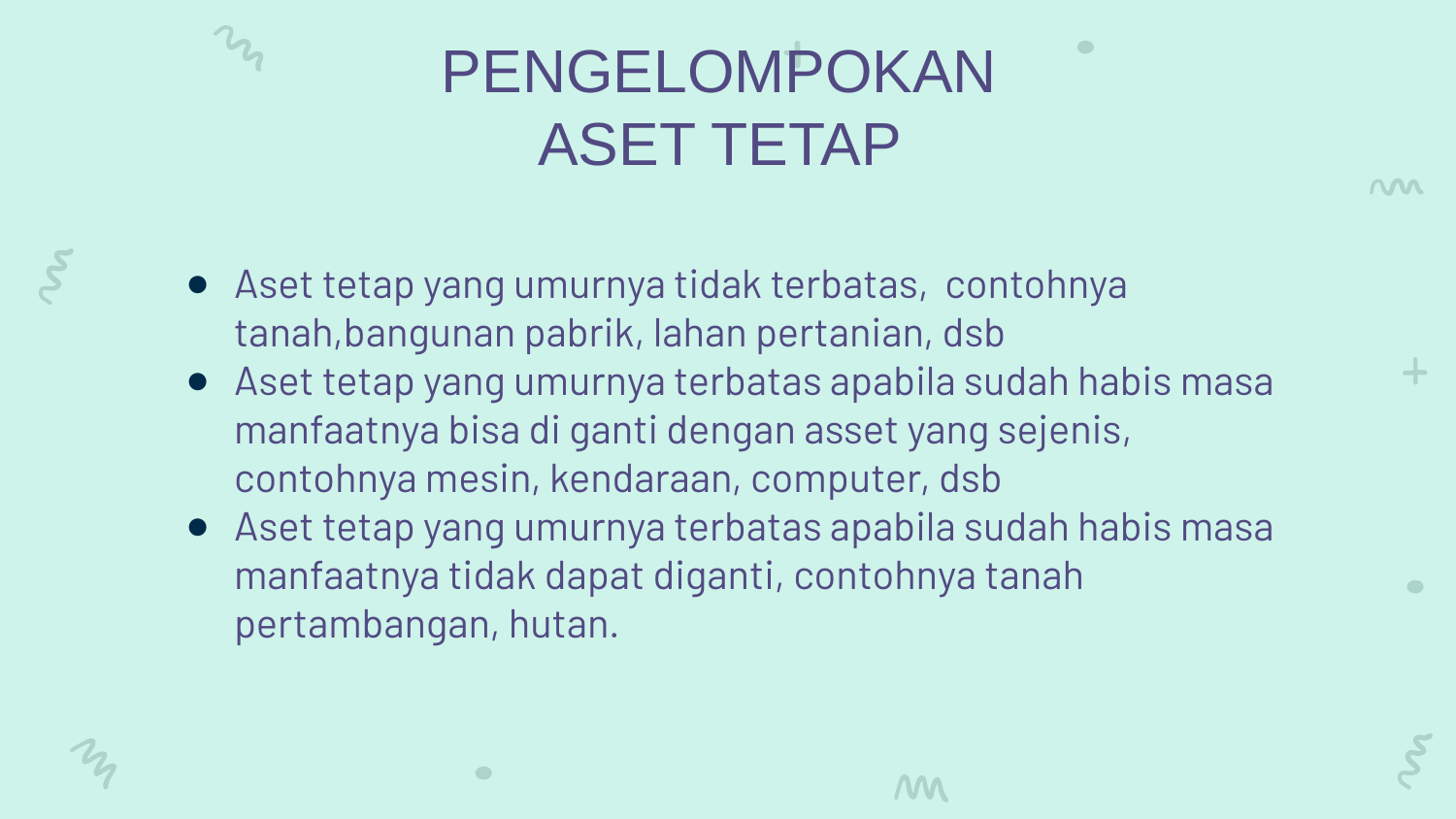

# PENGELOMPOKAN ASET TETAP
Aset tetap yang umurnya tidak terbatas,  contohnya tanah,bangunan pabrik, lahan pertanian, dsb
Aset tetap yang umurnya terbatas apabila sudah habis masa manfaatnya bisa di ganti dengan asset yang sejenis, contohnya mesin, kendaraan, computer, dsb
Aset tetap yang umurnya terbatas apabila sudah habis masa manfaatnya tidak dapat diganti, contohnya tanah pertambangan, hutan.